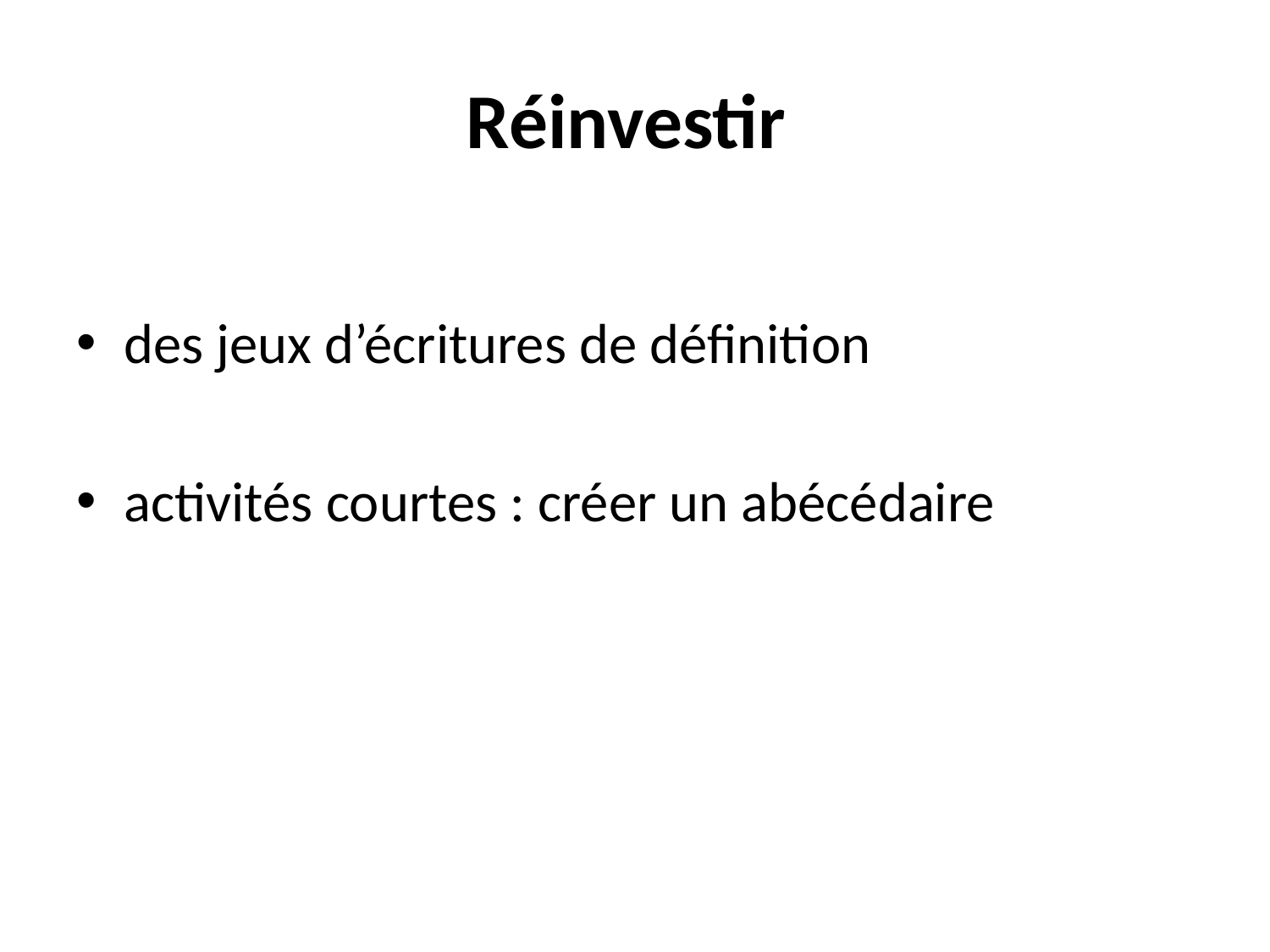

# Réinvestir

des jeux d’écritures de définition

activités courtes : créer un abécédaire